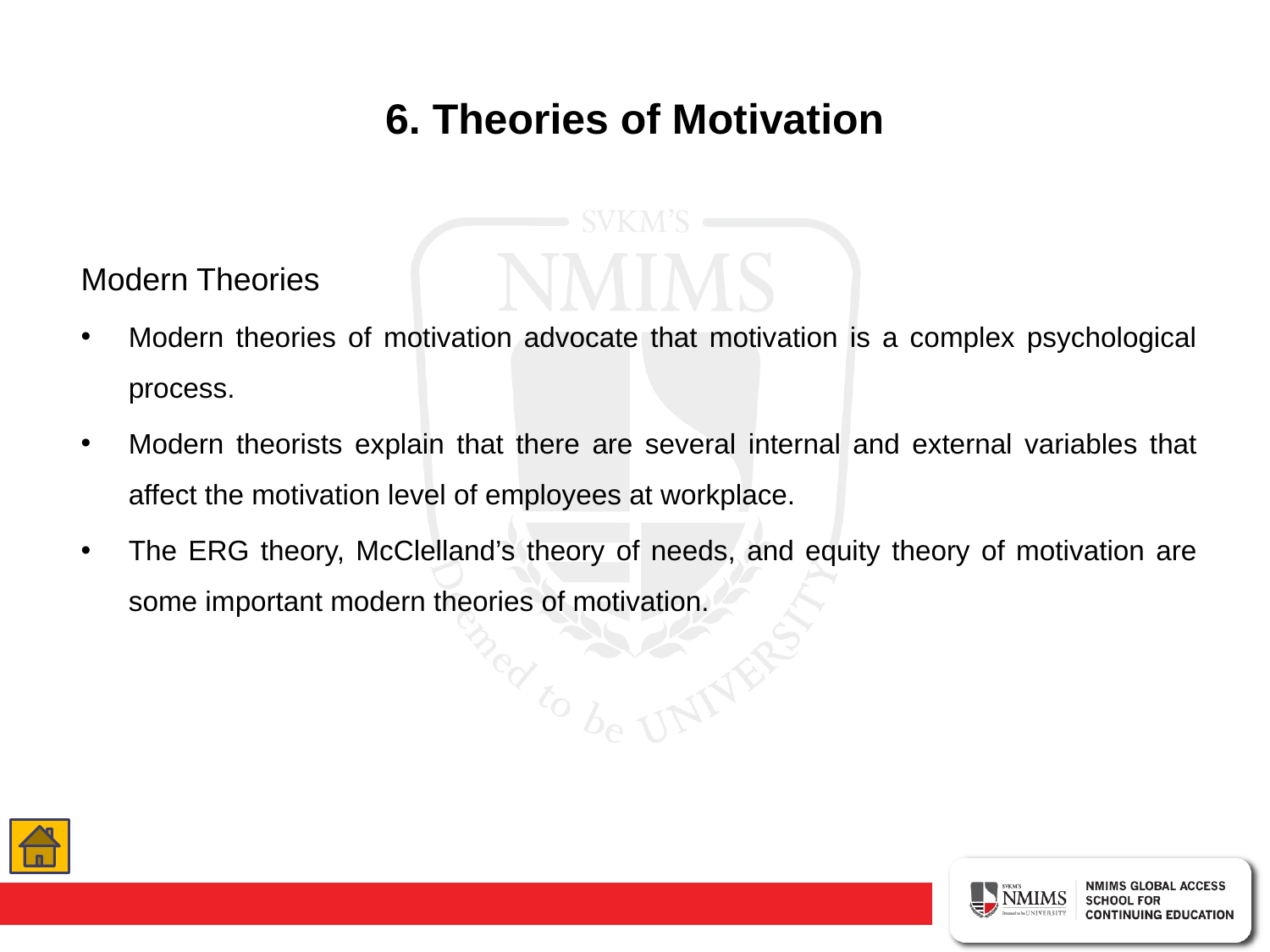

# 6. Theories of Motivation
Modern Theories
Modern theories of motivation advocate that motivation is a complex psychological process.
Modern theorists explain that there are several internal and external variables that affect the motivation level of employees at workplace.
The ERG theory, McClelland’s theory of needs, and equity theory of motivation are some important modern theories of motivation.